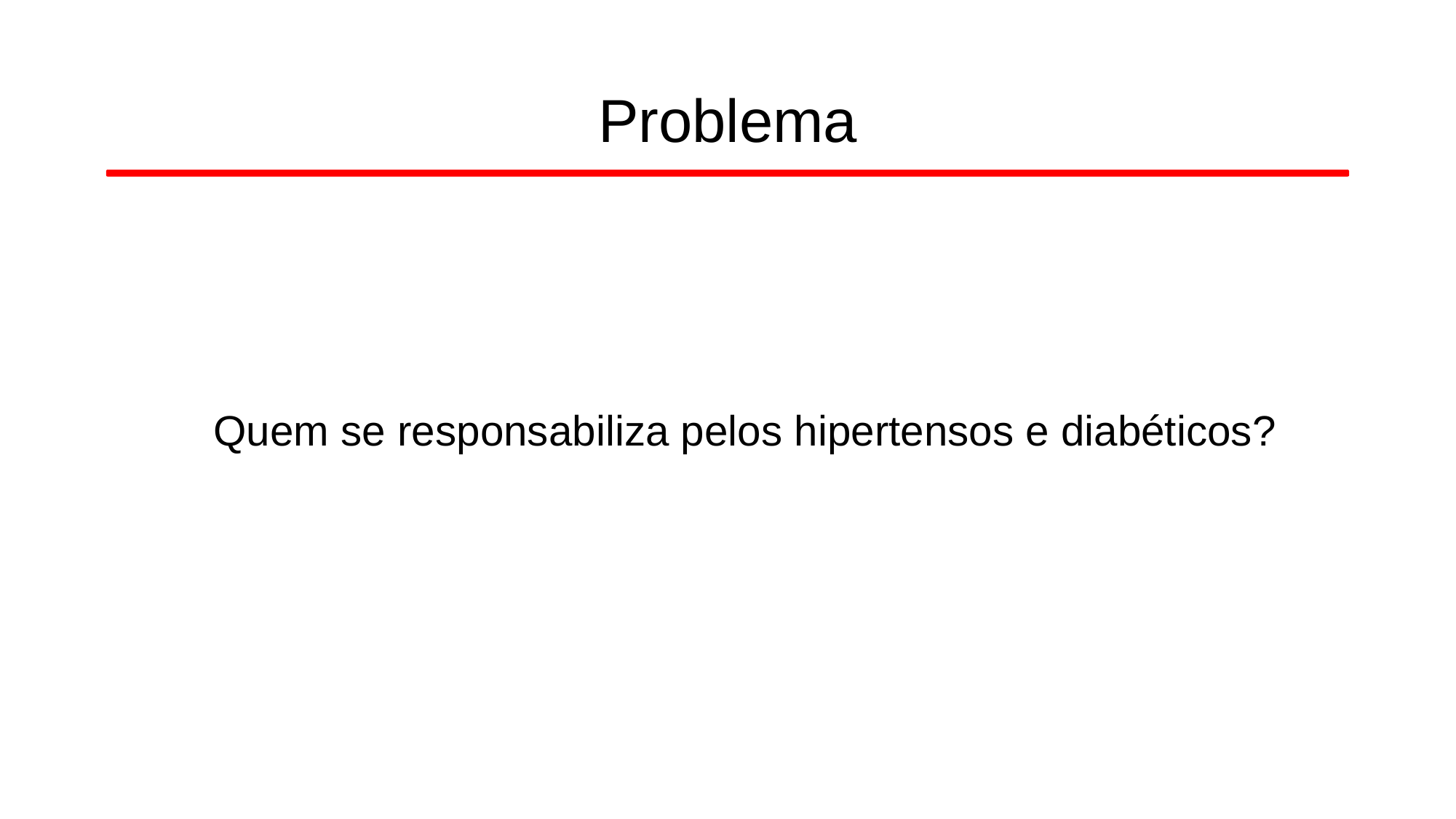

# Problema

Quem se responsabiliza pelos hipertensos e diabéticos?